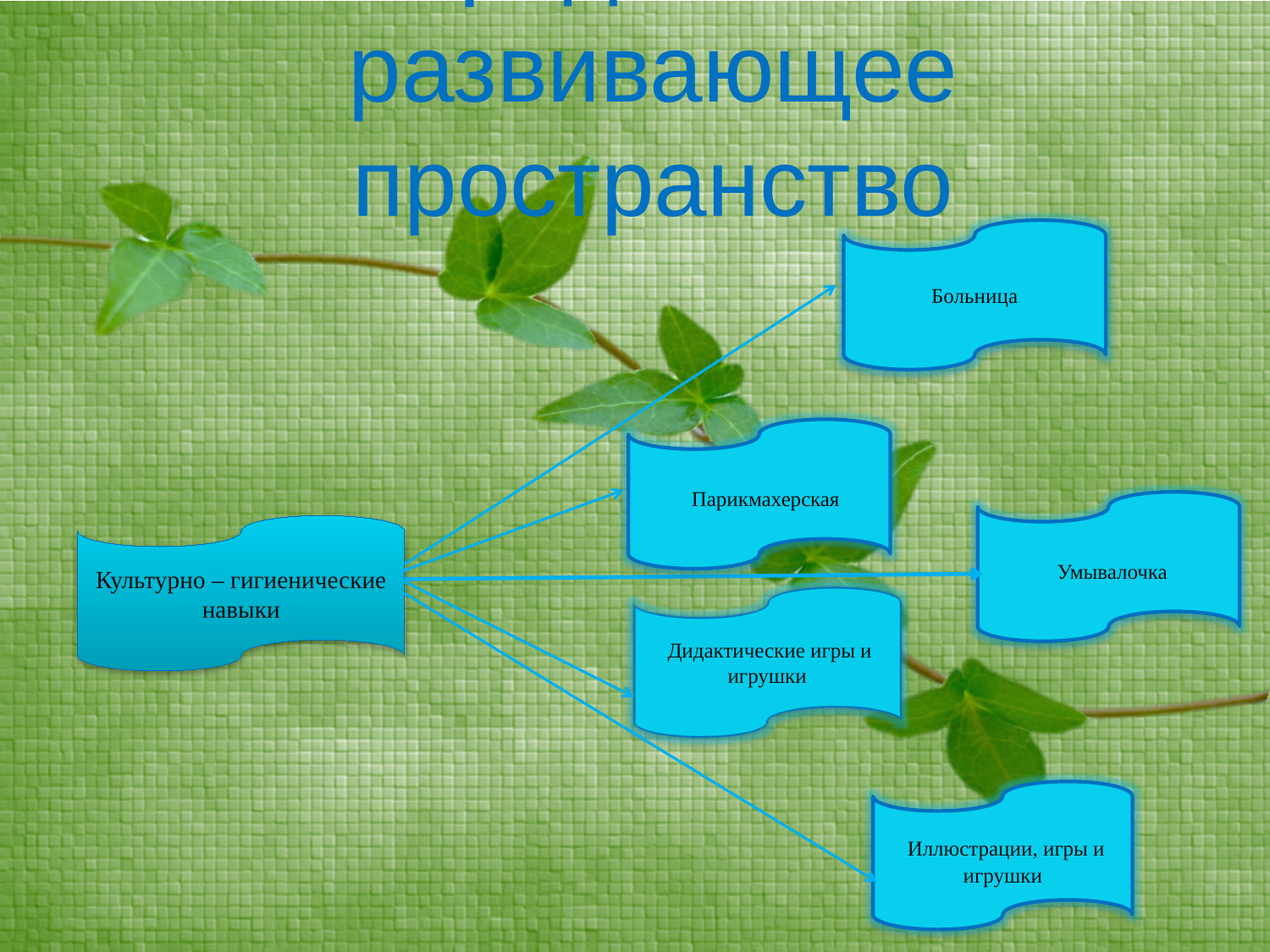

Предметно- развивающее пространство
#
Больница
  Парикмахерская
 Умывалочка
Культурно – гигиенические навыки
 Дидактические игры и игрушки
 Иллюстрации, игры и игрушки